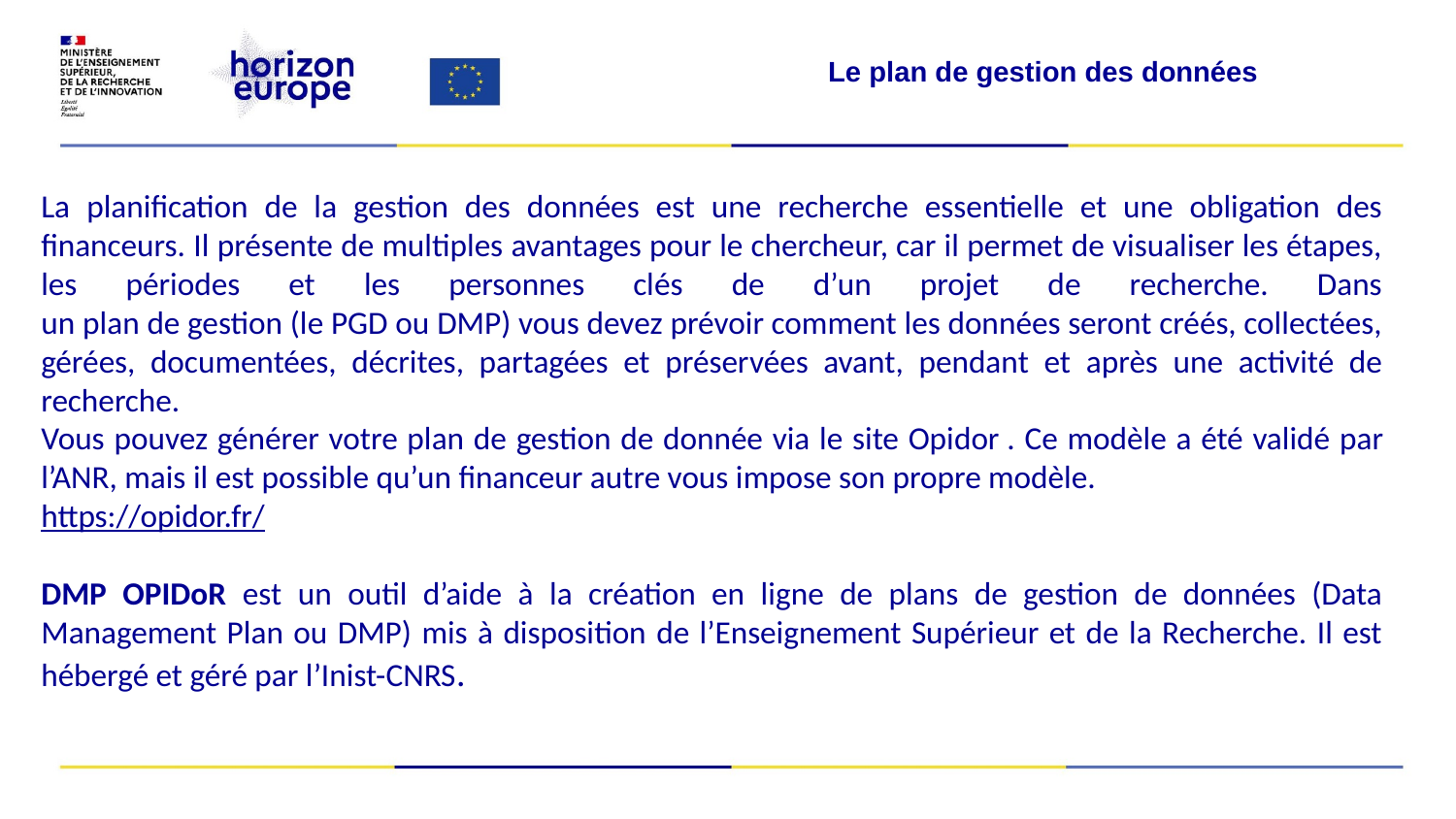

Le plan de gestion des données
La planification de la gestion des données est une recherche essentielle et une obligation des financeurs. Il présente de multiples avantages pour le chercheur, car il permet de visualiser les étapes, les périodes et les personnes clés de d’un projet de recherche. Dans
un plan de gestion (le PGD ou DMP) vous devez prévoir comment les données seront créés, collectées, gérées, documentées, décrites, partagées et préservées avant, pendant et après une activité de recherche.
Vous pouvez générer votre plan de gestion de donnée via le site Opidor . Ce modèle a été validé par l’ANR, mais il est possible qu’un financeur autre vous impose son propre modèle.
https://opidor.fr/

DMP OPIDoR est un outil d’aide à la création en ligne de plans de gestion de données (Data Management Plan ou DMP) mis à disposition de l’Enseignement Supérieur et de la Recherche. Il est hébergé et géré par l’Inist-CNRS.
Le plan de gestion de données